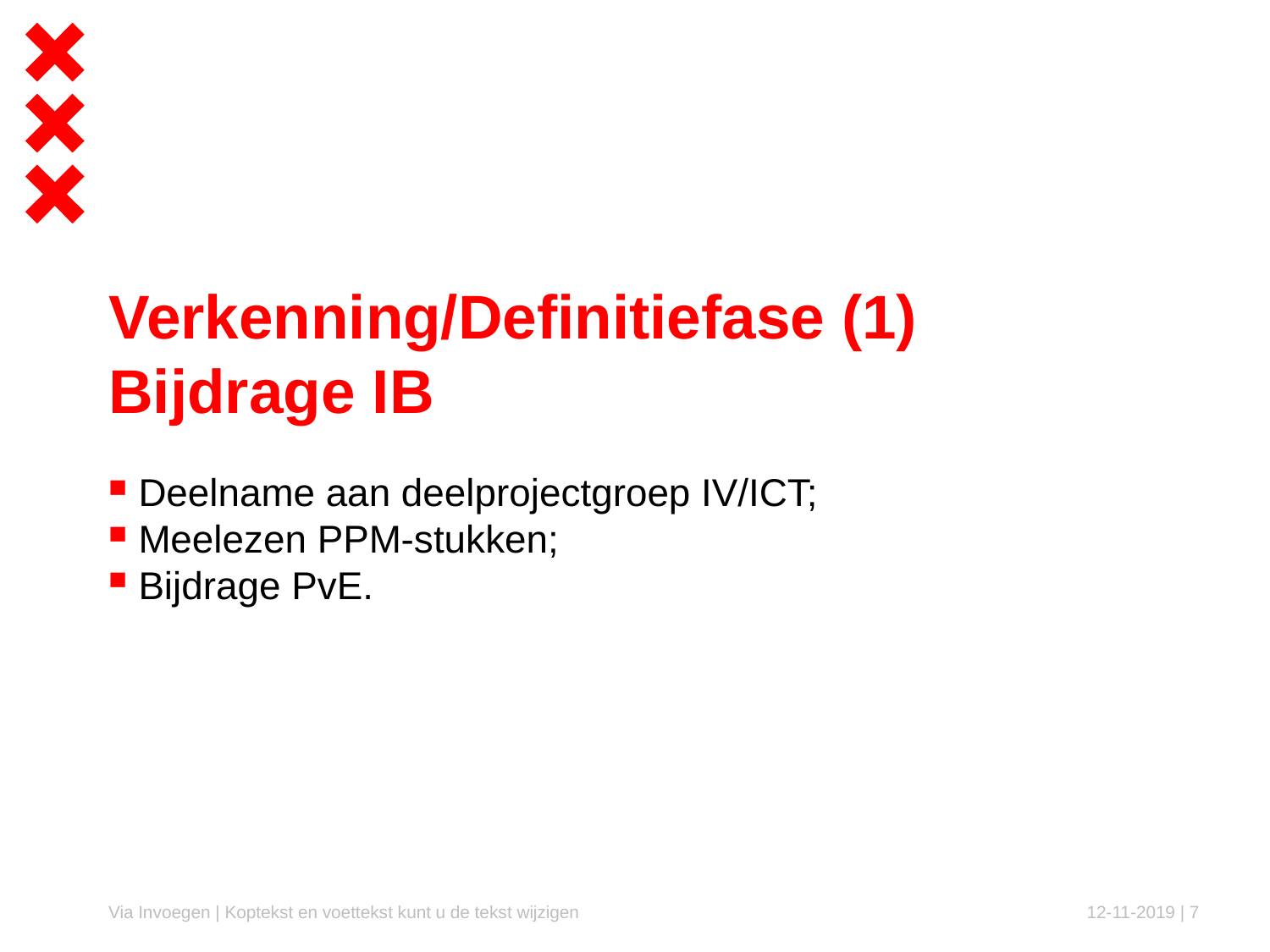

# Verkenning/Definitiefase (1) Bijdrage IB
Deelname aan deelprojectgroep IV/ICT;
Meelezen PPM-stukken;
Bijdrage PvE.
Via Invoegen | Koptekst en voettekst kunt u de tekst wijzigen
12-11-2019
| 7